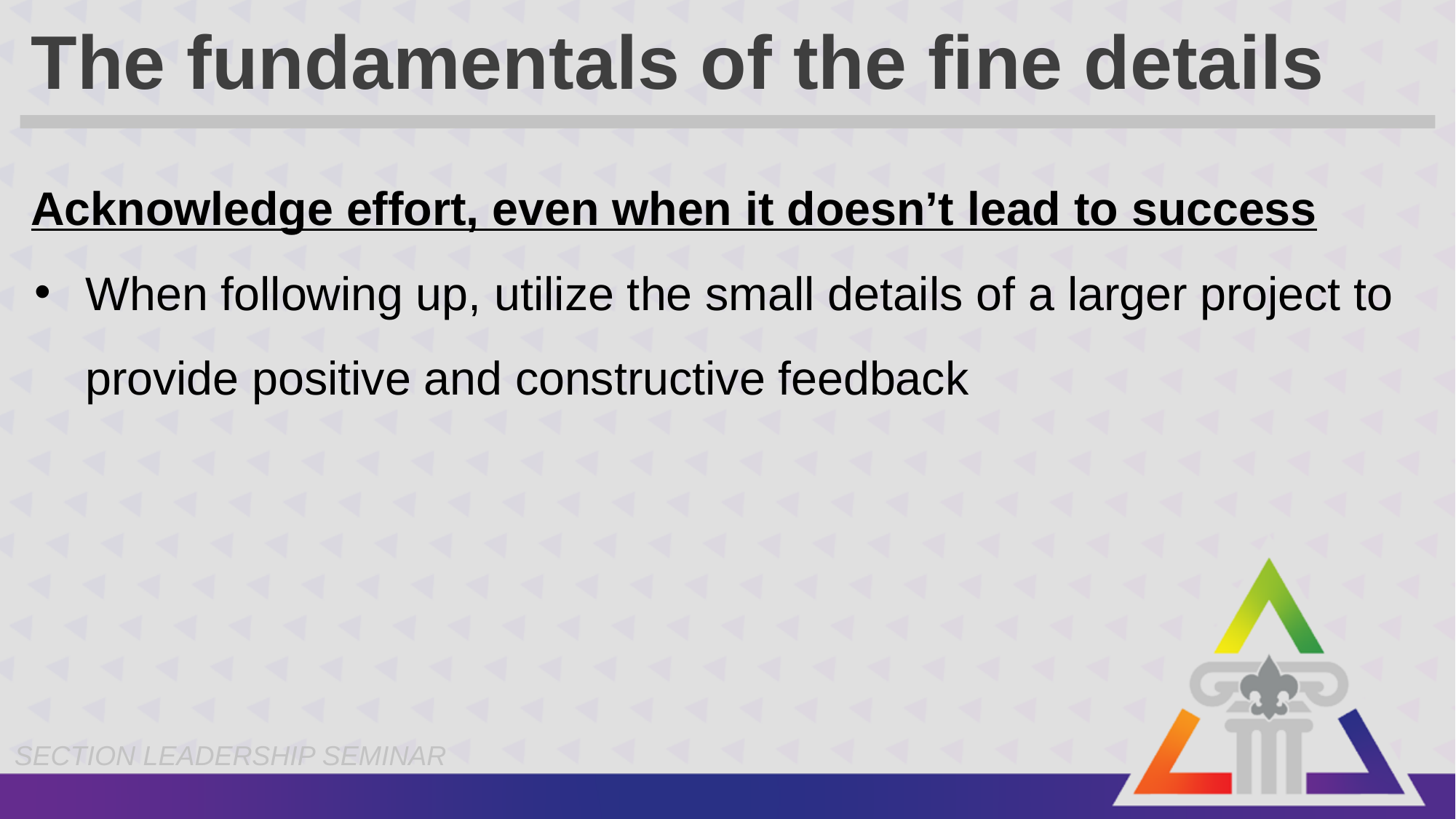

# The fundamentals of the fine details

Acknowledge effort, even when it doesn’t lead to success
When following up, utilize the small details of a larger project to provide positive and constructive feedback